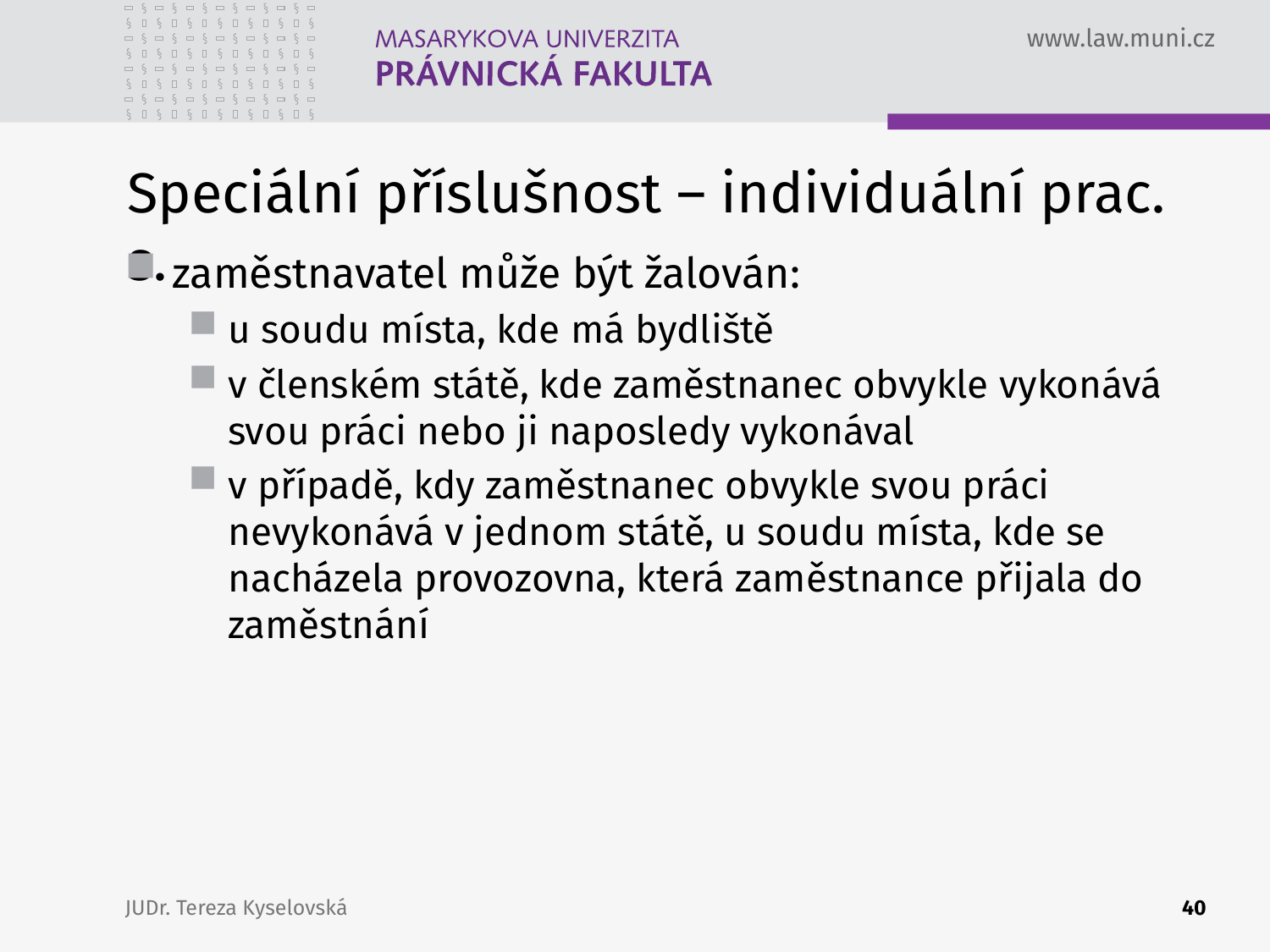

# Speciální příslušnost – individuální prac. s.
zaměstnavatel může být žalován:
u soudu místa, kde má bydliště
v členském státě, kde zaměstnanec obvykle vykonává svou práci nebo ji naposledy vykonával
v případě, kdy zaměstnanec obvykle svou práci nevykonává v jednom státě, u soudu místa, kde se nacházela provozovna, která zaměstnance přijala do zaměstnání
JUDr. Tereza Kyselovská
40